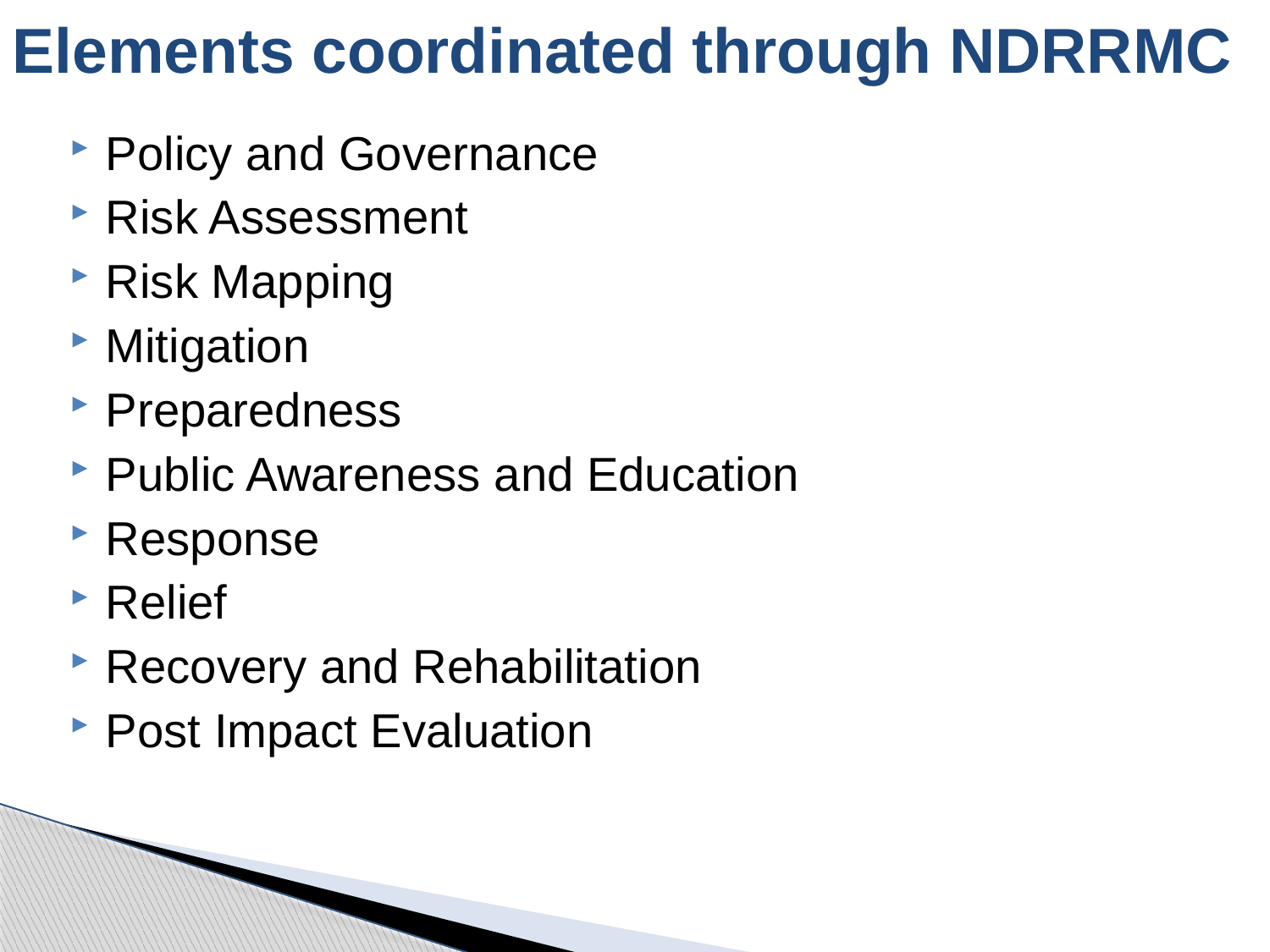

# Elements coordinated through NDRRMC
Policy and Governance
Risk Assessment
Risk Mapping
Mitigation
Preparedness
Public Awareness and Education
Response
Relief
Recovery and Rehabilitation
Post Impact Evaluation